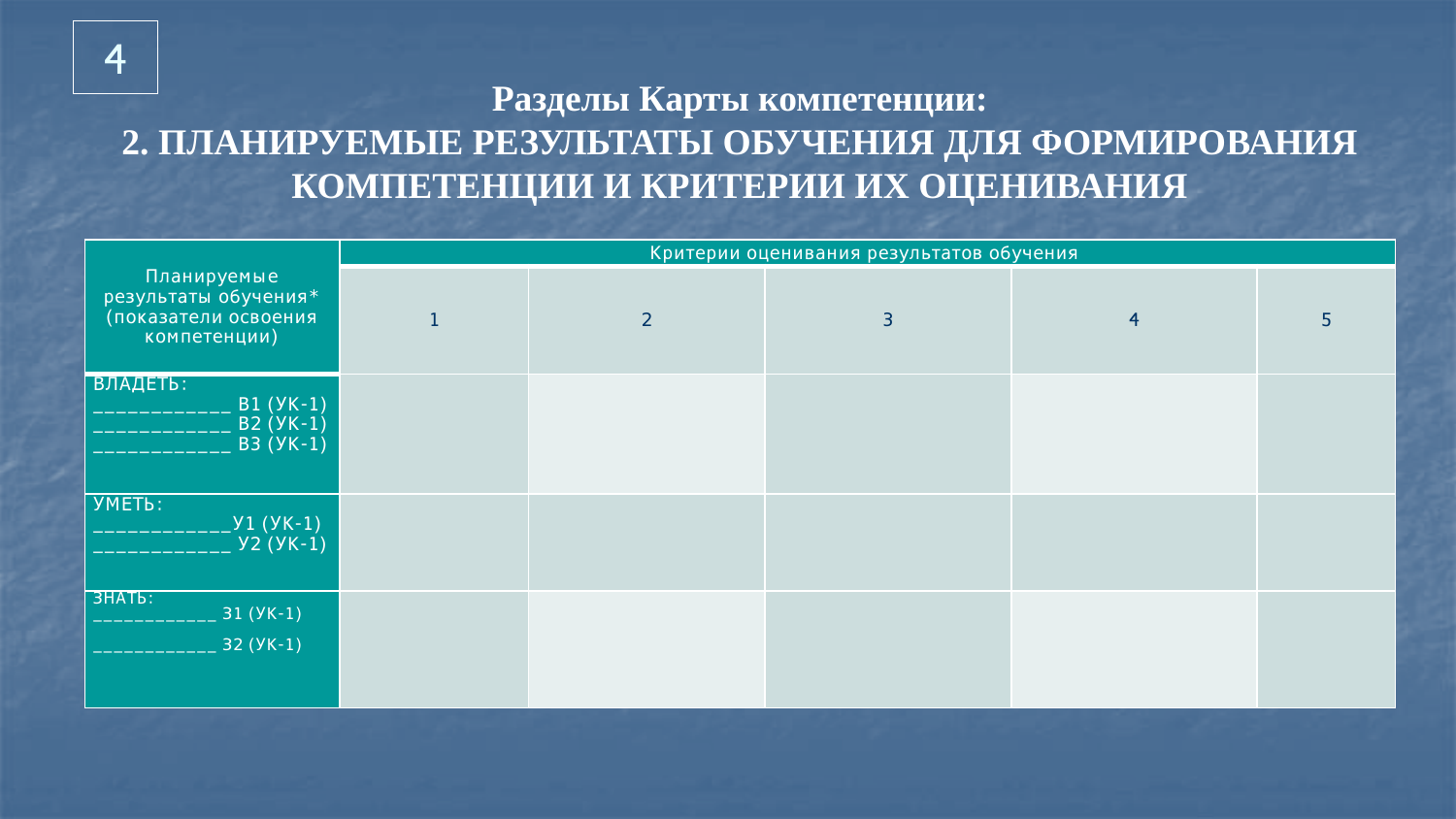

# 4
Разделы Карты компетенции:
2. ПЛАНИРУЕМЫЕ РЕЗУЛЬТАТЫ ОБУЧЕНИЯ ДЛЯ ФОРМИРОВАНИЯ КОМПЕТЕНЦИИ И КРИТЕРИИ ИХ ОЦЕНИВАНИЯ
| Планируемые результаты обучения\* (показатели освоения компетенции) | Критерии оценивания результатов обучения |  |  |  |  |
| --- | --- | --- | --- | --- | --- |
|  | 1 | 2 | 3 | 4 | 5 |
| ВЛАДЕТЬ: \_\_\_\_\_\_\_\_\_\_\_\_ В1 (УК-1) \_\_\_\_\_\_\_\_\_\_\_\_ В2 (УК-1) \_\_\_\_\_\_\_\_\_\_\_\_ В3 (УК-1) |  |  |  |  |  |
| УМЕТЬ: \_\_\_\_\_\_\_\_\_\_\_\_У1 (УК-1) \_\_\_\_\_\_\_\_\_\_\_\_ У2 (УК-1) |  |  |  |  |  |
| ЗНАТЬ: \_\_\_\_\_\_\_\_\_\_\_\_ З1 (УК-1)   \_\_\_\_\_\_\_\_\_\_\_\_ З2 (УК-1) |  |  |  |  |  |